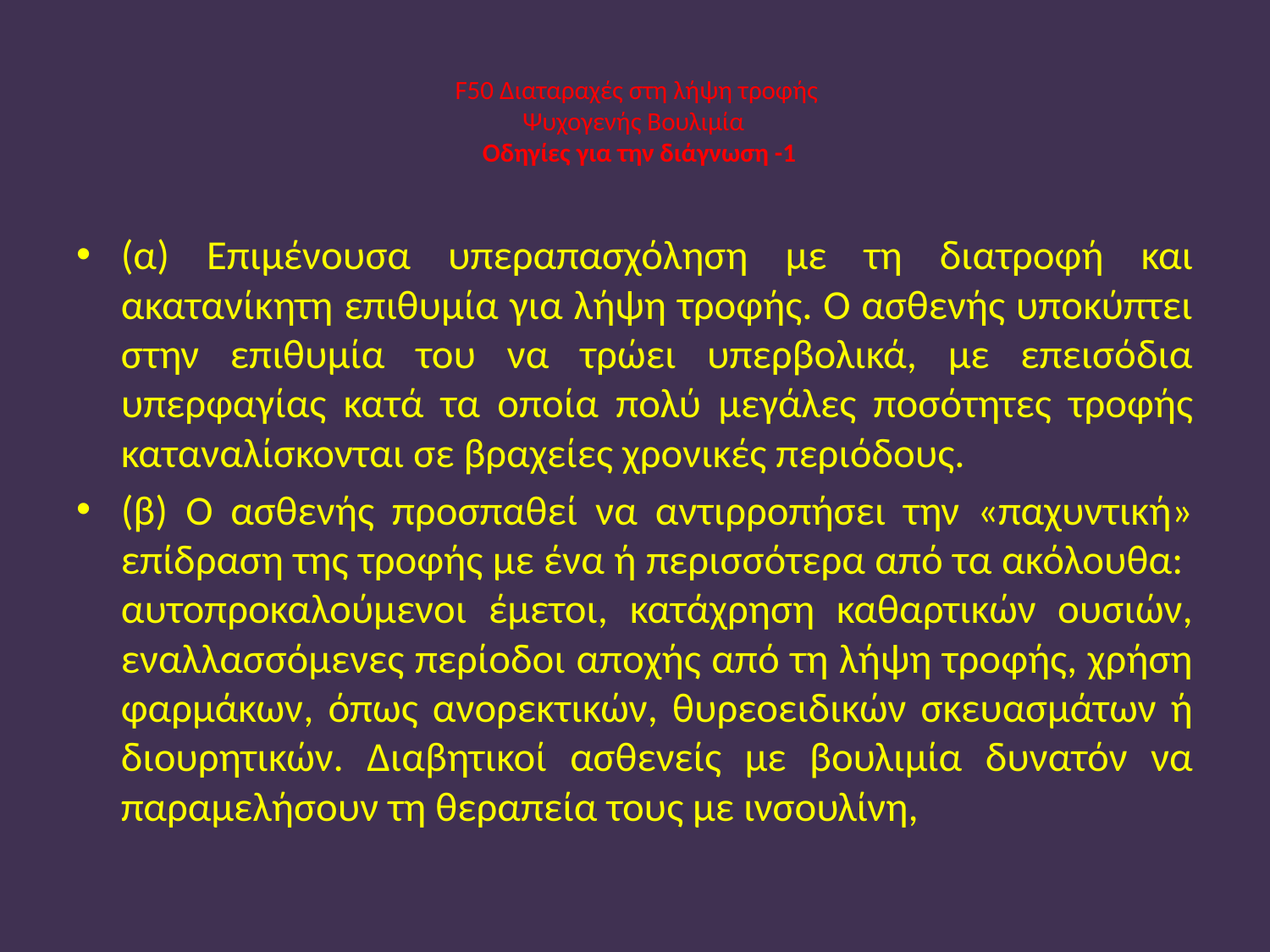

# F50 Διαταραχές στη λήψη τροφής Ψυχογενής Βουλιμία Οδηγίες για την διάγνωση -1
(α) Επιμένουσα υπεραπασχόληση με τη διατροφή και ακατανίκητη επιθυμία για λήψη τροφής. Ο ασθενής υποκύπτει στην επιθυμία του να τρώει υπερβολικά, με επεισόδια υπερφαγίας κατά τα οποία πολύ μεγάλες ποσότητες τροφής καταναλίσκονται σε βραχείες χρονικές περιόδους.
(β) Ο ασθενής προσπαθεί να αντιρροπήσει την «παχυντική» επίδραση της τροφής με ένα ή περισσότερα από τα ακόλουθα:  αυτοπροκαλούμενοι έμετοι, κατάχρηση καθαρτικών ουσιών, εναλλασσόμενες περίοδοι αποχής από τη λήψη τροφής, χρήση φαρμάκων, όπως ανορεκτικών, θυρεοειδικών σκευασμάτων ή διουρητικών. Διαβητικοί ασθενείς με βουλιμία δυνατόν να παραμελήσουν τη θεραπεία τους με ινσουλίνη,